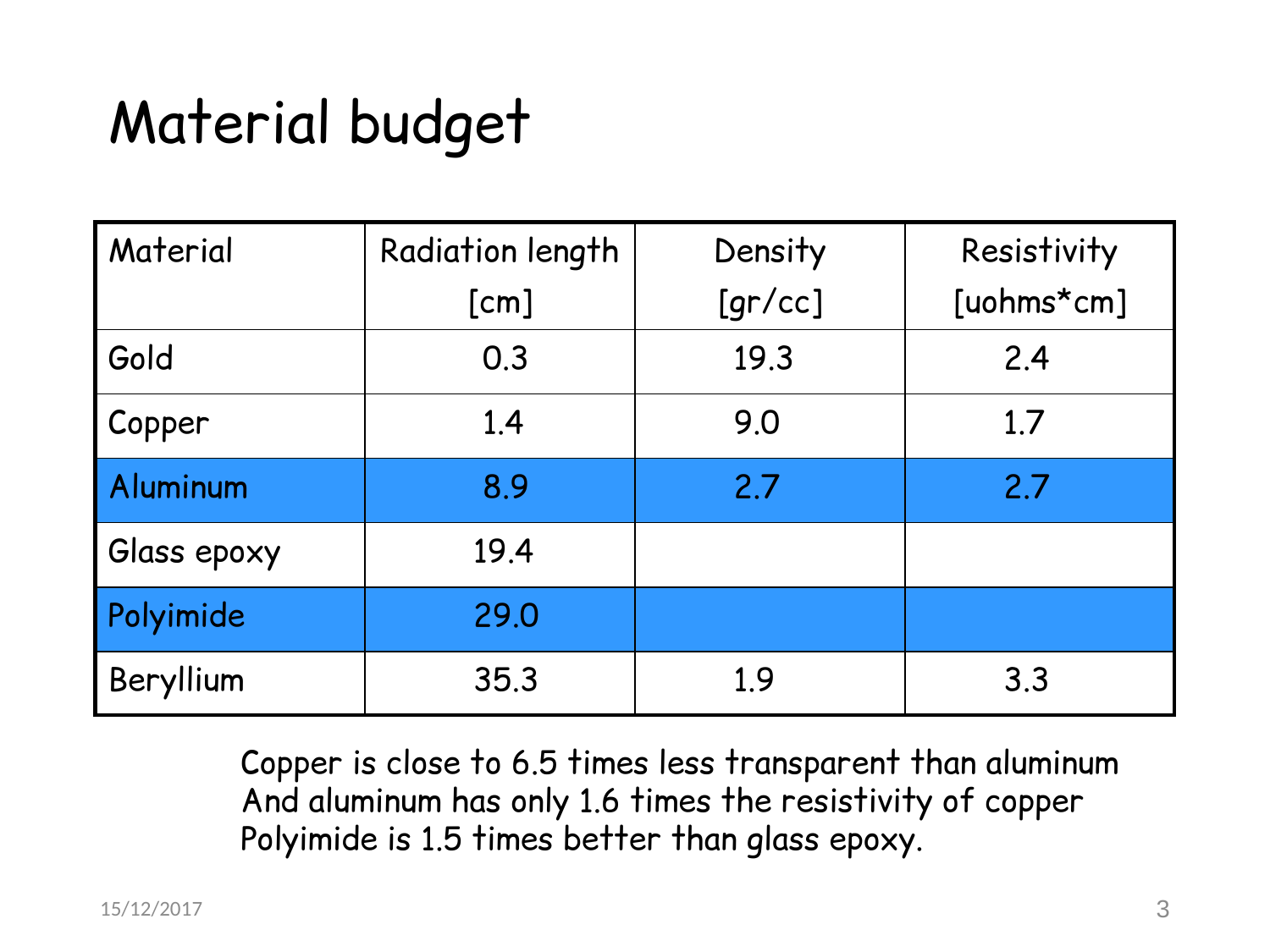

# Material budget
| Material | Radiation length [cm] | Density [gr/cc] | Resistivity [uohms\*cm] |
| --- | --- | --- | --- |
| Gold | 0.3 | 19.3 | 2.4 |
| Copper | 1.4 | 9.0 | 1.7 |
| Aluminum | 8.9 | 2.7 | 2.7 |
| Glass epoxy | 19.4 |  |  |
| Polyimide | 29.0 |  |  |
| Beryllium | 35.3 | 1.9 | 3.3 |
Copper is close to 6.5 times less transparent than aluminum
And aluminum has only 1.6 times the resistivity of copper
Polyimide is 1.5 times better than glass epoxy.
15/12/2017
3